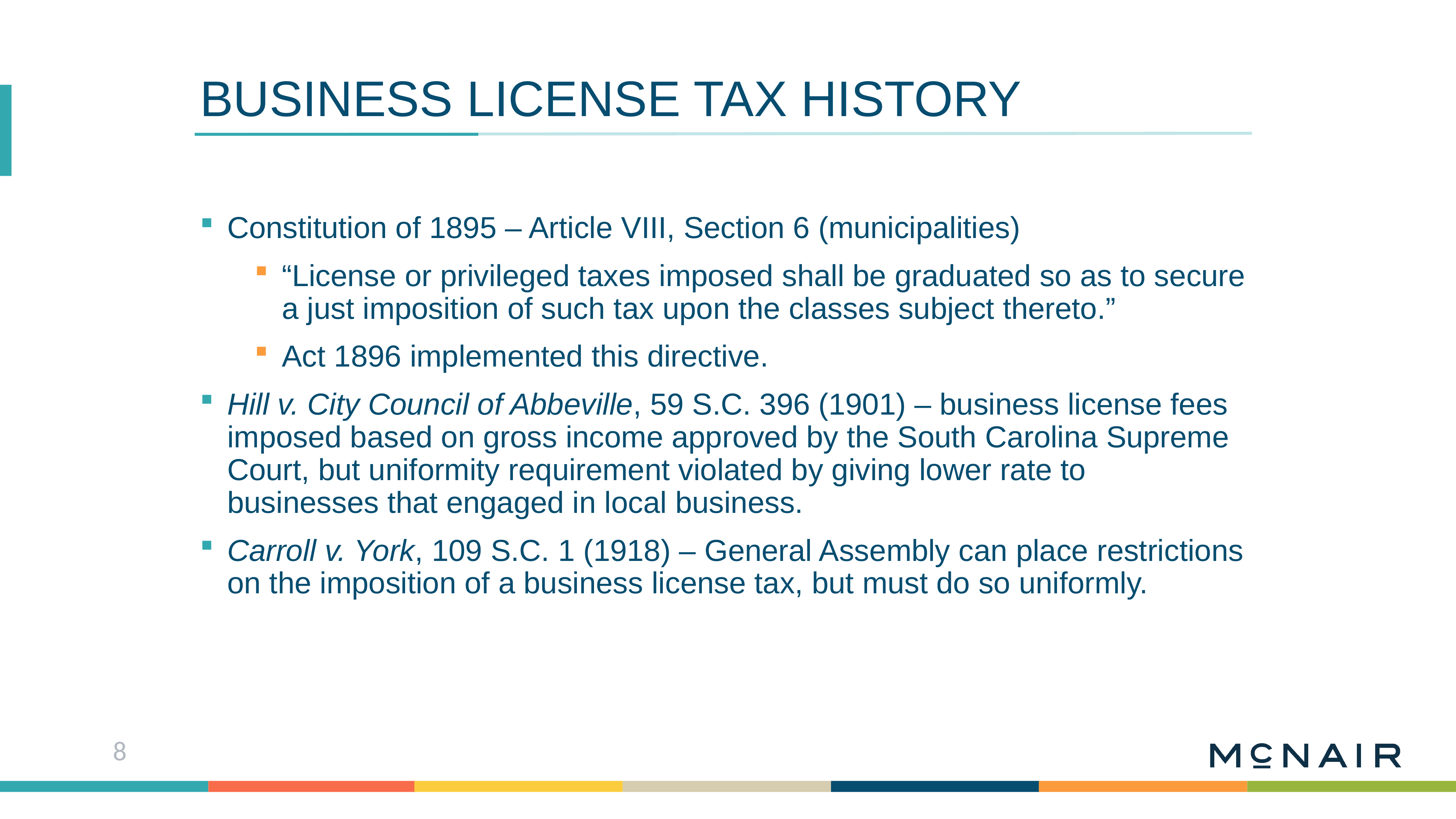

Business License Tax History

Constitution of 1895 – Article VIII, Section 6 (municipalities)
“License or privileged taxes imposed shall be graduated so as to secure a just imposition of such tax upon the classes subject thereto.”
Act 1896 implemented this directive.
Hill v. City Council of Abbeville, 59 S.C. 396 (1901) – business license fees imposed based on gross income approved by the South Carolina Supreme Court, but uniformity requirement violated by giving lower rate to businesses that engaged in local business.
Carroll v. York, 109 S.C. 1 (1918) – General Assembly can place restrictions on the imposition of a business license tax, but must do so uniformly.
8